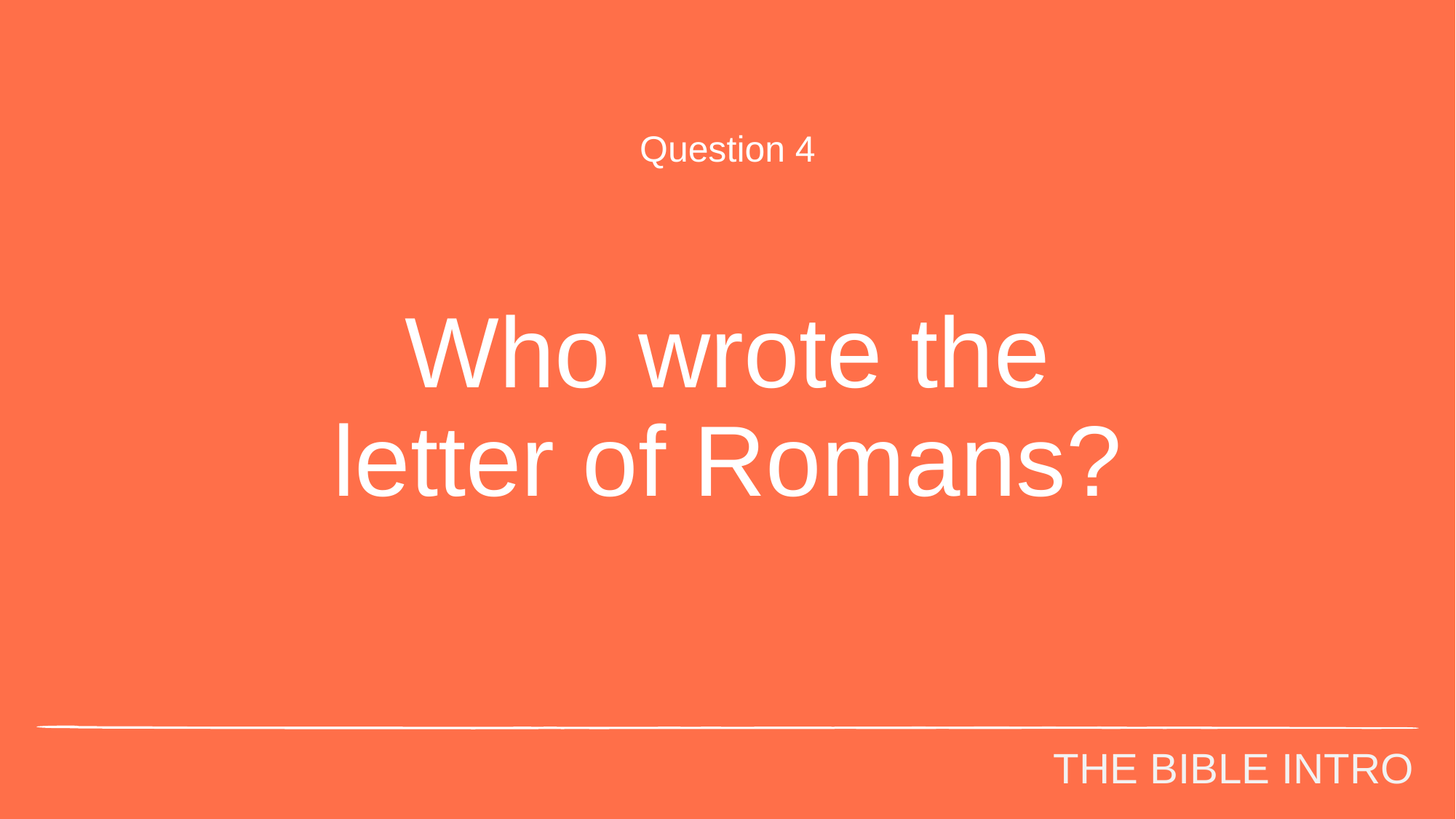

Question 4
# Who wrote the letter of Romans?
THE BIBLE INTRO